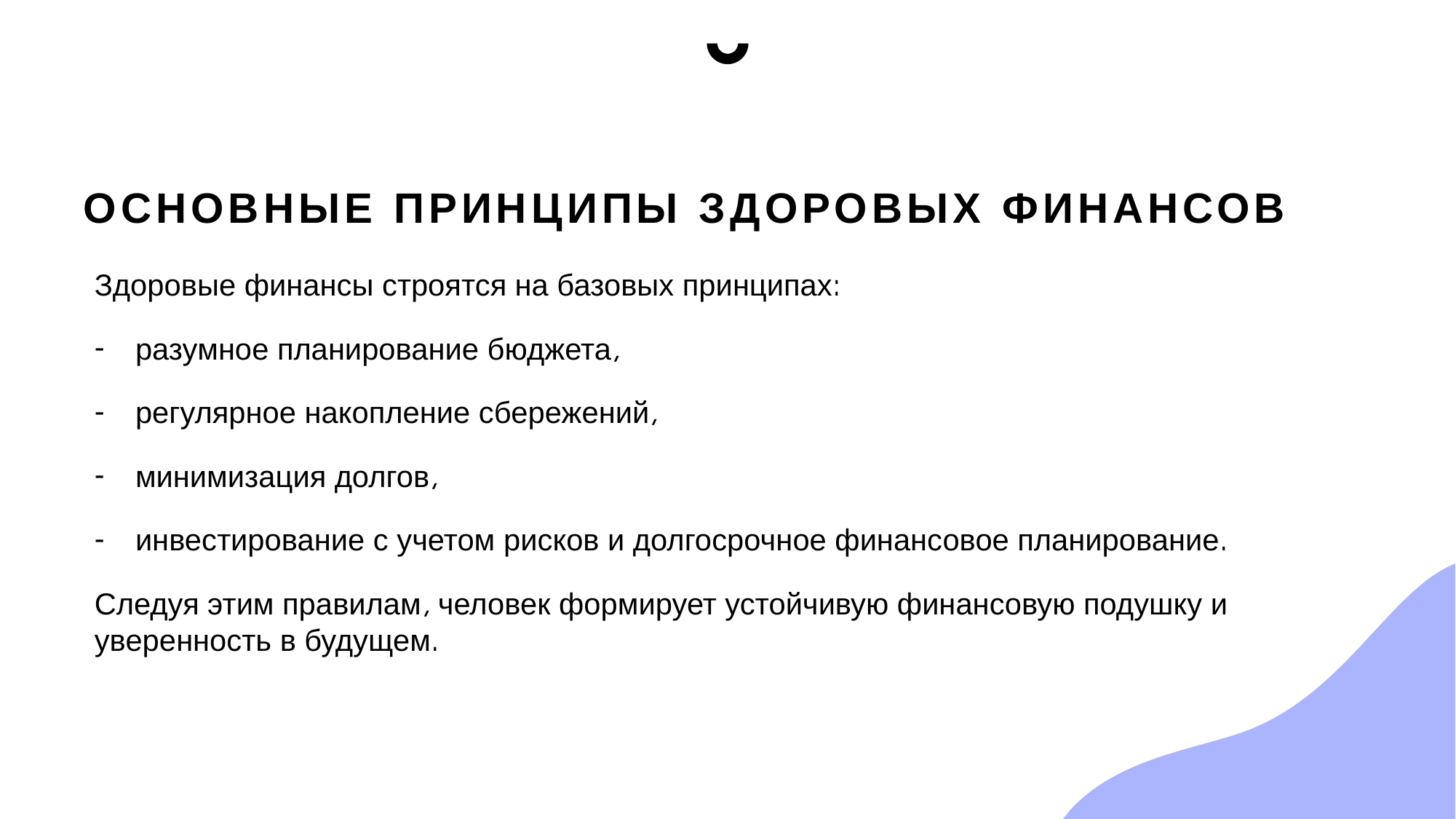

# Основные принципы здоровых финансов
Здоровые финансы строятся на базовых принципах:
разумное планирование бюджета,
регулярное накопление сбережений,
минимизация долгов,
инвестирование с учетом рисков и долгосрочное финансовое планирование.
Следуя этим правилам, человек формирует устойчивую финансовую подушку и уверенность в будущем.